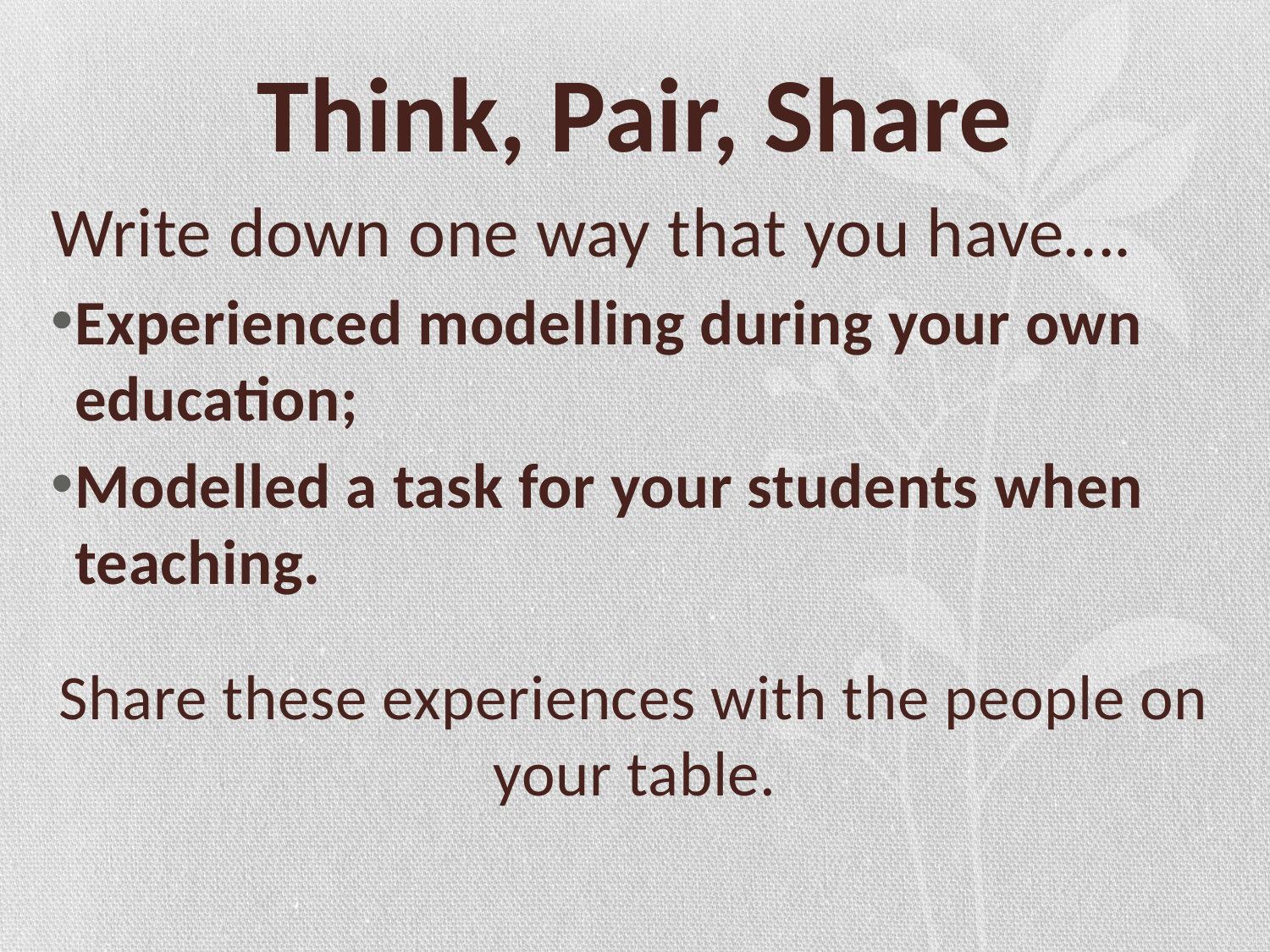

# Think, Pair, Share
Write down one way that you have….
Experienced modelling during your own education;
Modelled a task for your students when teaching.

Share these experiences with the people on your table.